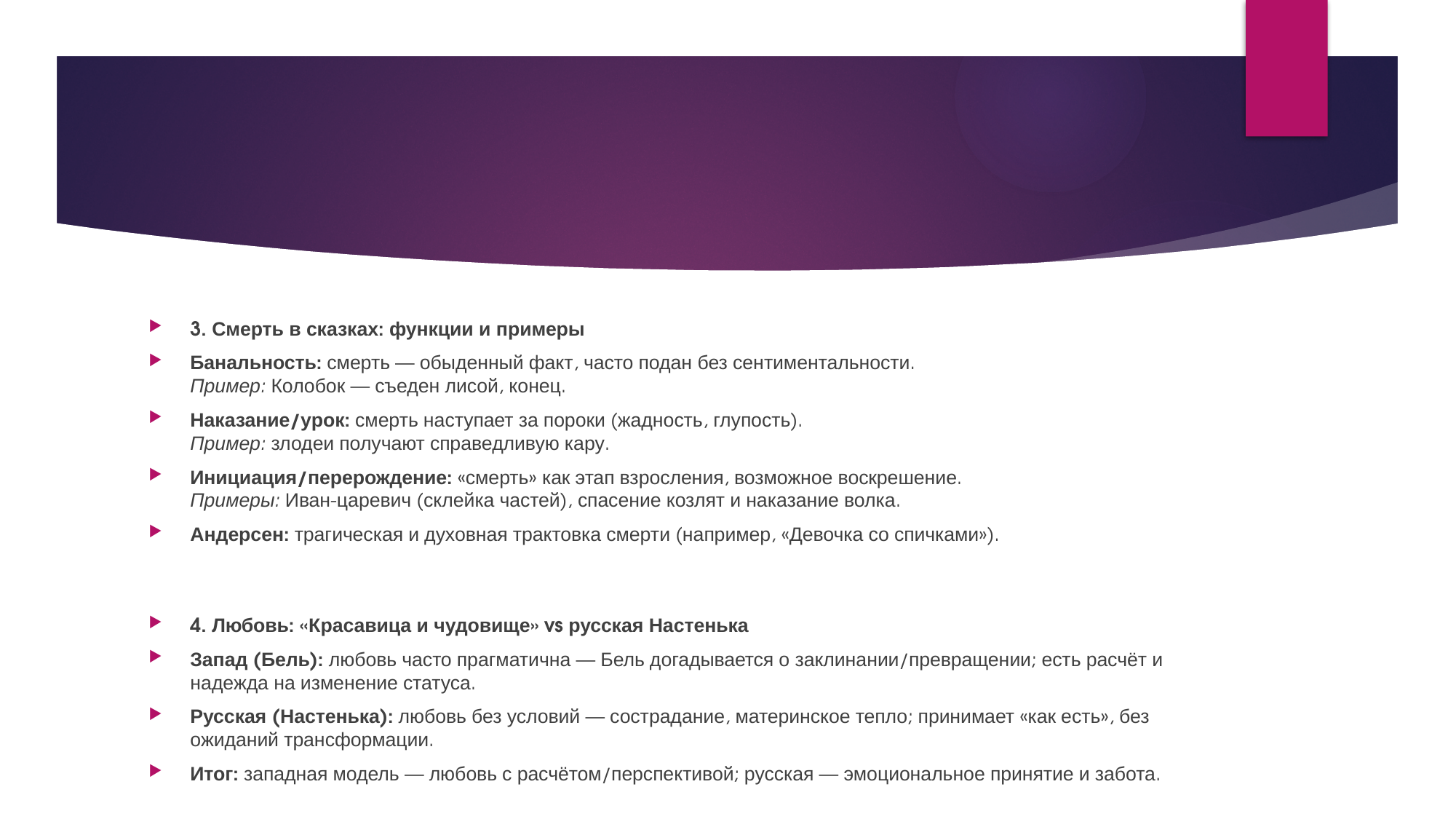

#
3. Смерть в сказках: функции и примеры
Банальность: смерть — обыденный факт, часто подан без сентиментальности.
Пример: Колобок — съеден лисой, конец.
Наказание/урок: смерть наступает за пороки (жадность, глупость).
Пример: злодеи получают справедливую кару.
Инициация/перерождение: «смерть» как этап взросления, возможное воскрешение.
Примеры: Иван-царевич (склейка частей), спасение козлят и наказание волка.
Андерсен: трагическая и духовная трактовка смерти (например, «Девочка со спичками»).

4. Любовь: «Красавица и чудовище» vs русская Настенька
Запад (Бель): любовь часто прагматична — Бель догадывается о заклинании/превращении; есть расчёт и надежда на изменение статуса.
Русская (Настенька): любовь без условий — сострадание, материнское тепло; принимает «как есть», без ожиданий трансформации.
Итог: западная модель — любовь с расчётом/перспективой; русская — эмоциональное принятие и забота.